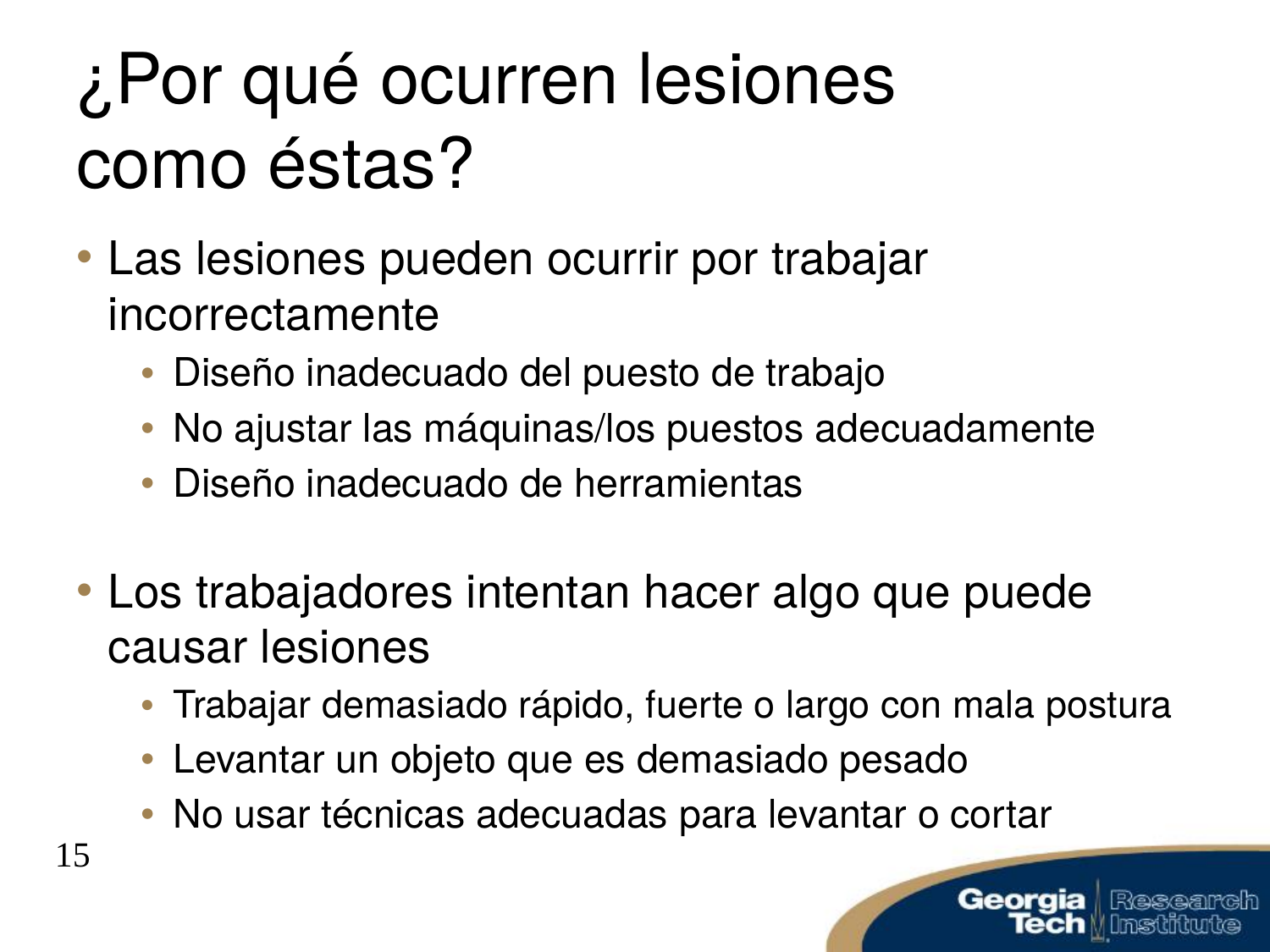

# ¿Por qué ocurren lesiones como éstas?
Las lesiones pueden ocurrir por trabajar incorrectamente
Diseño inadecuado del puesto de trabajo
No ajustar las máquinas/los puestos adecuadamente
Diseño inadecuado de herramientas
Los trabajadores intentan hacer algo que puede causar lesiones
Trabajar demasiado rápido, fuerte o largo con mala postura
Levantar un objeto que es demasiado pesado
No usar técnicas adecuadas para levantar o cortar
15